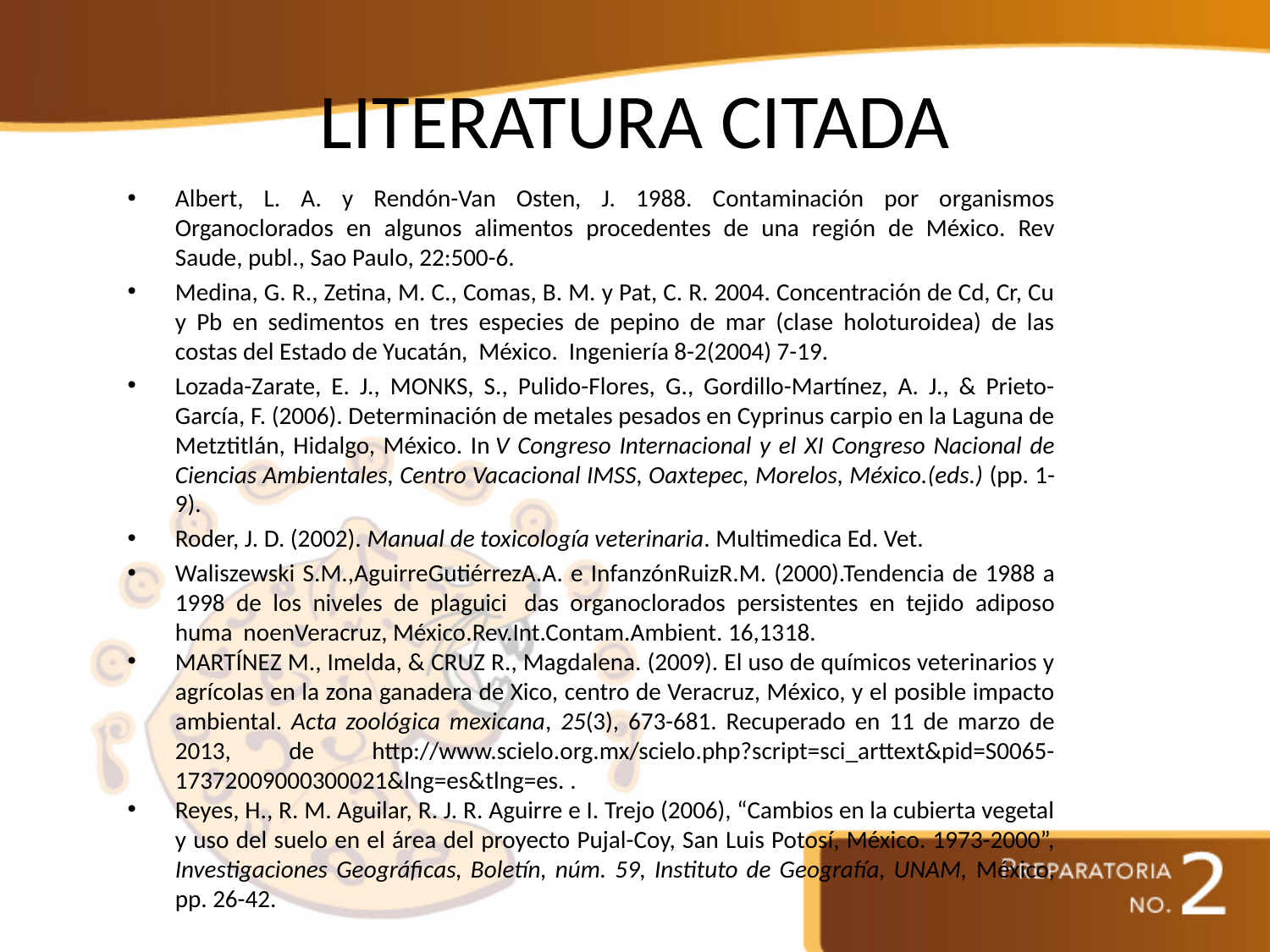

# LITERATURA CITADA
Albert, L. A. y Rendón-Van Osten, J. 1988. Contaminación por organismos Organoclorados en algunos alimentos procedentes de una región de México. Rev Saude, publ., Sao Paulo, 22:500-6.
Medina, G. R., Zetina, M. C., Comas, B. M. y Pat, C. R. 2004. Concentración de Cd, Cr, Cu y Pb en sedimentos en tres especies de pepino de mar (clase holoturoidea) de las costas del Estado de Yucatán,  México.  Ingeniería 8-2(2004) 7-19.
Lozada-Zarate, E. J., MONKS, S., Pulido-Flores, G., Gordillo-Martínez, A. J., & Prieto-García, F. (2006). Determinación de metales pesados en Cyprinus carpio en la Laguna de Metztitlán, Hidalgo, México. In V Congreso Internacional y el XI Congreso Nacional de Ciencias Ambientales, Centro Vacacional IMSS, Oaxtepec, Morelos, México.(eds.) (pp. 1-9).
Roder, J. D. (2002). Manual de toxicología veterinaria. Multimedica Ed. Vet.
Waliszewski S.M.,Aguirre­GutiérrezA.A. e Infanzón­RuizR.M. (2000).Tendencia de 1988 a 1998 de los niveles de plaguici­  das organoclorados persistentes en tejido adiposo huma­  noenVeracruz, México.Rev.Int.Contam.Ambient. 16,13­18.
MARTÍNEZ M., Imelda, & CRUZ R., Magdalena. (2009). El uso de químicos veterinarios y agrícolas en la zona ganadera de Xico, centro de Veracruz, México, y el posible impacto ambiental. Acta zoológica mexicana, 25(3), 673-681. Recuperado en 11 de marzo de 2013, de http://www.scielo.org.mx/scielo.php?script=sci_arttext&pid=S0065-17372009000300021&lng=es&tlng=es. .
Reyes, H., R. M. Aguilar, R. J. R. Aguirre e I. Trejo (2006), “Cambios en la cubierta vegetal y uso del suelo en el área del proyecto Pujal-Coy, San Luis Potosí, México. 1973-2000”, Investigaciones Geográficas, Boletín, núm. 59, Instituto de Geografía, UNAM, México, pp. 26-42.